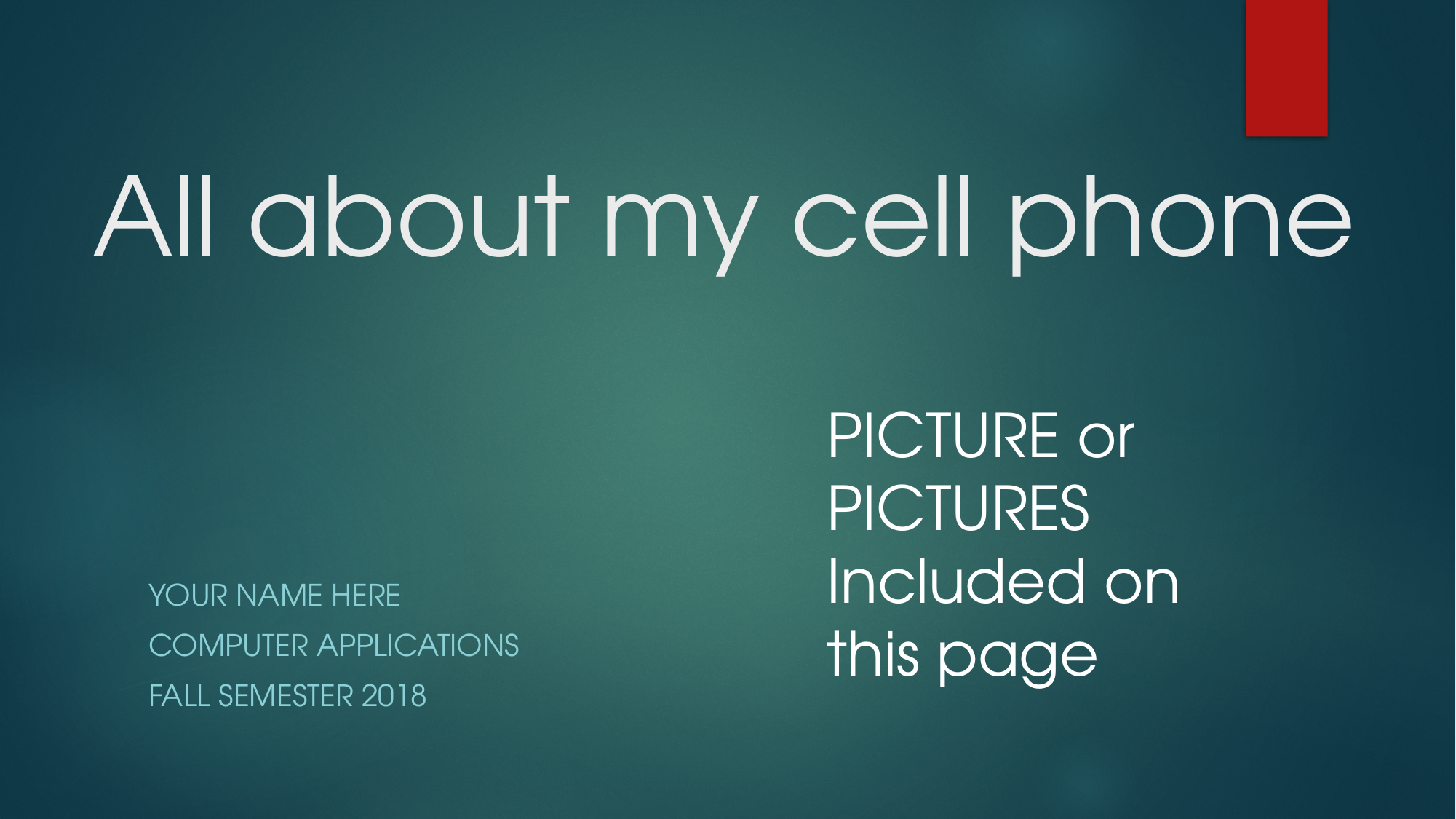

# All about my cell phone
PICTURE or PICTURES
Included on this page
Your NaME Here
ComPuter Applications
Fall Semester 2018